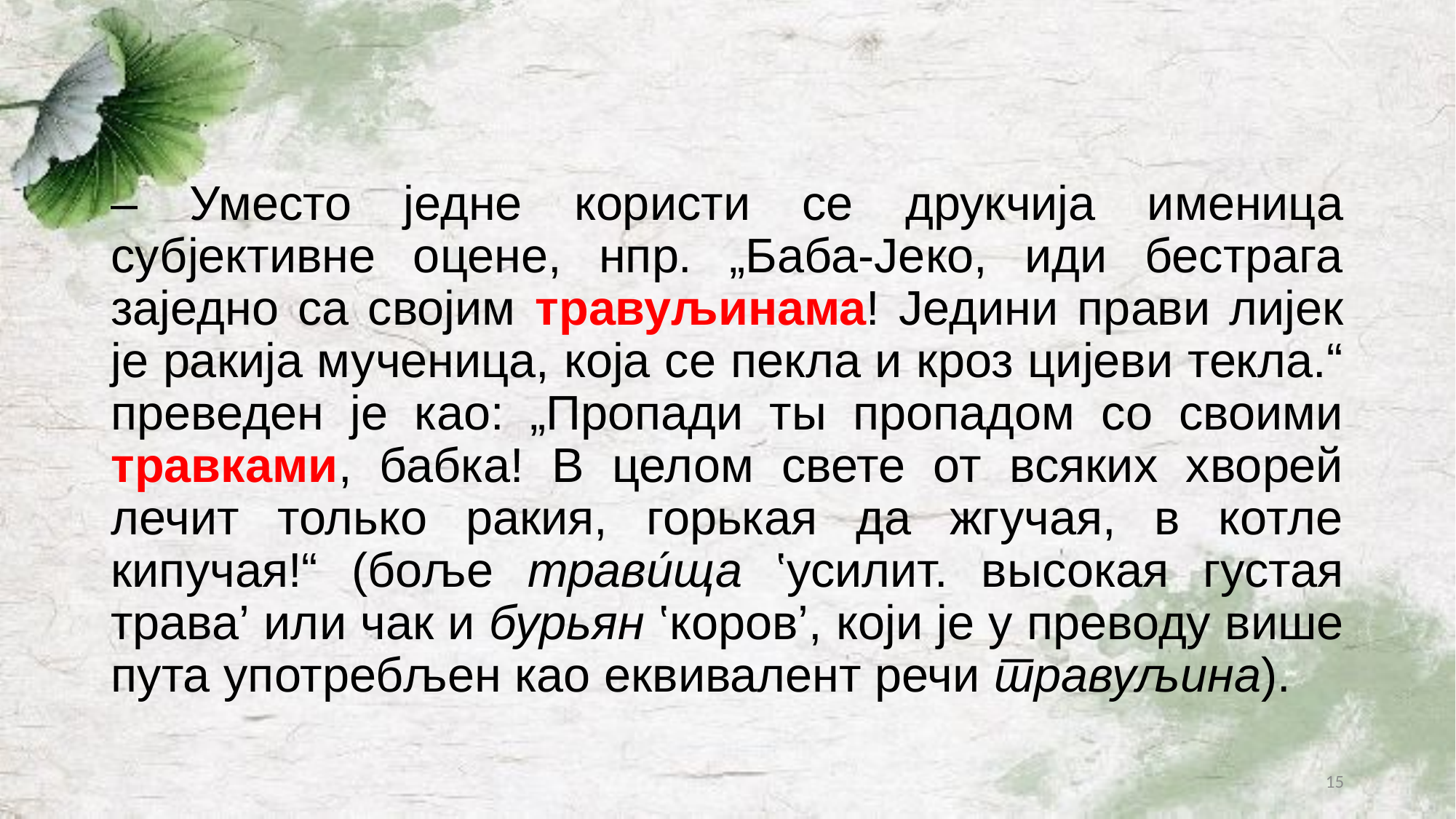

#
‒ Уместо једне користи се друкчија именица субјективне оцене, нпр. „Баба-Јеко, иди бестрага заједно са својим травуљинама! Једини прави лијек је ракија мученица, која се пекла и кроз цијеви текла.“ преведен је као: „Пропади ты пропадом со своими травками, бабка! В целом свете от всяких хворей лечит только ракия, горькая да жгучая, в котле кипучая!“ (боље трави́ща ‛усилит. высокая густая трава’ или чак и бурьян ‛коров’, који је у преводу више пута употребљен као еквивалент речи травуљина).

15